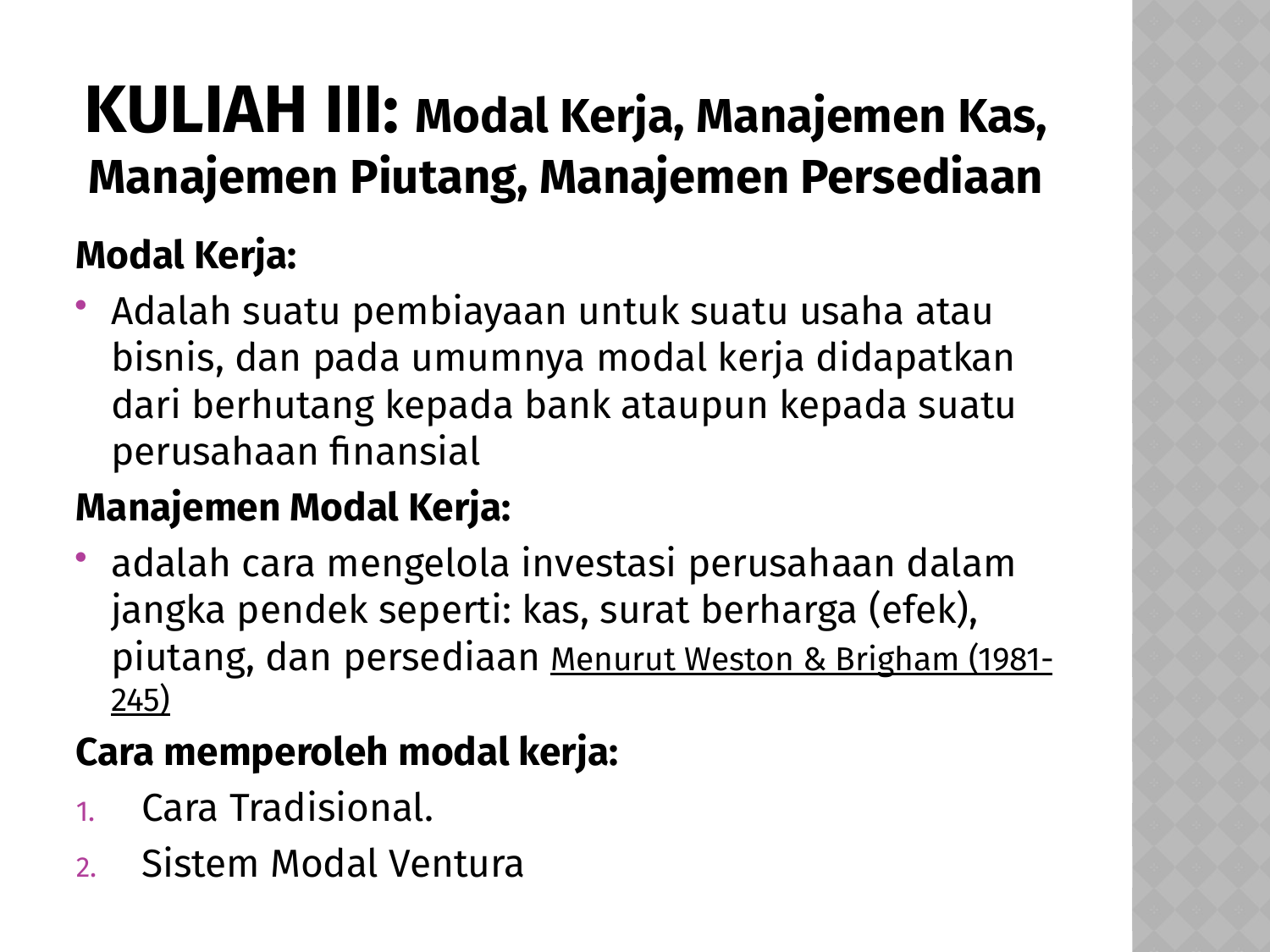

# Kuliah III: Modal Kerja, Manajemen Kas, Manajemen Piutang, Manajemen Persediaan
Modal Kerja:
Adalah suatu pembiayaan untuk suatu usaha atau bisnis, dan pada umumnya modal kerja didapatkan dari berhutang kepada bank ataupun kepada suatu perusahaan finansial
Manajemen Modal Kerja:
adalah cara mengelola investasi perusahaan dalam jangka pendek seperti: kas, surat berharga (efek), piutang, dan persediaan Menurut Weston & Brigham (1981-245)
Cara memperoleh modal kerja:
Cara Tradisional.
Sistem Modal Ventura